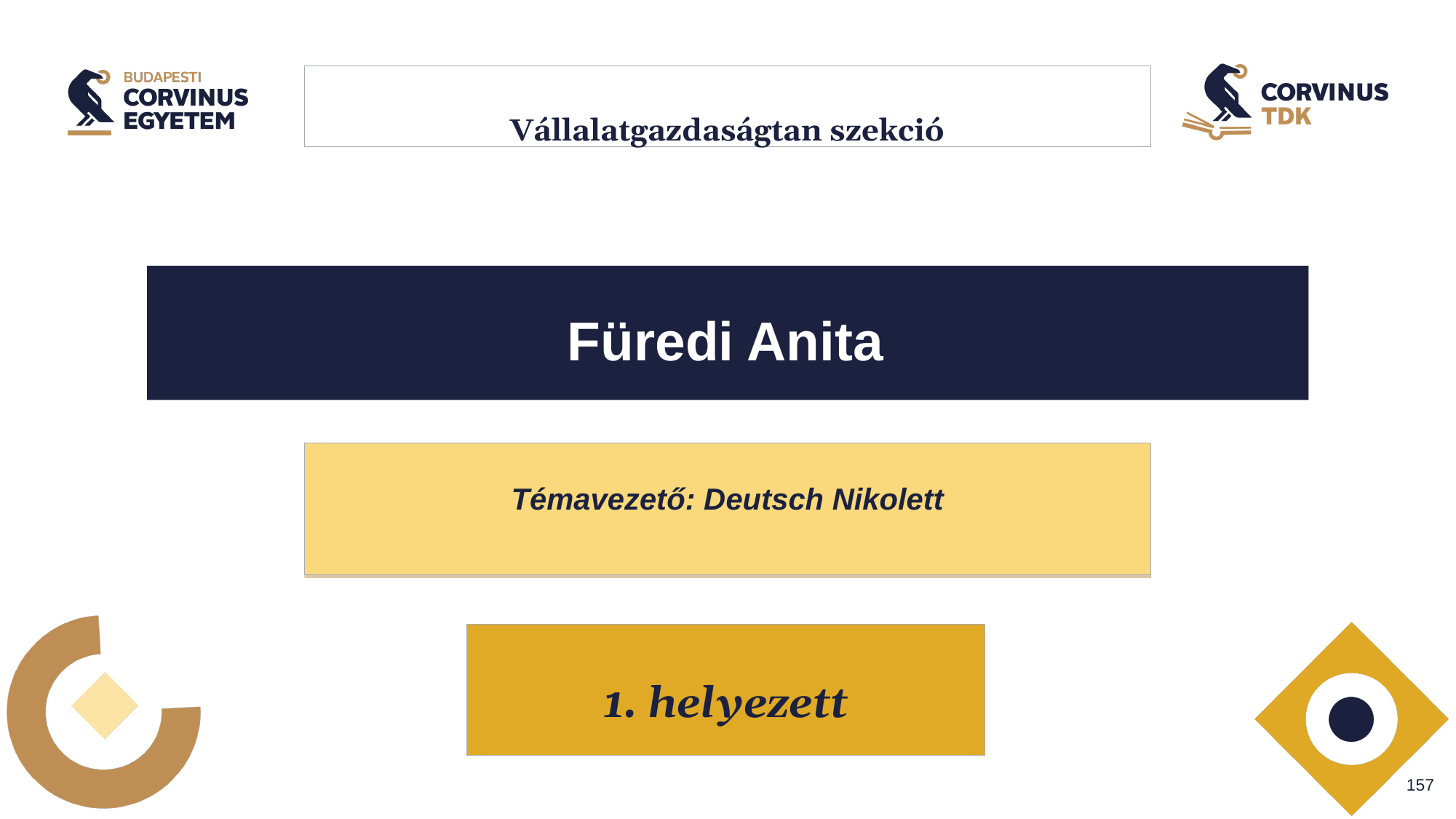

# Vállalatgazdaságtan szekció
Füredi Anita

Témavezető: Deutsch Nikolett

1. helyezett